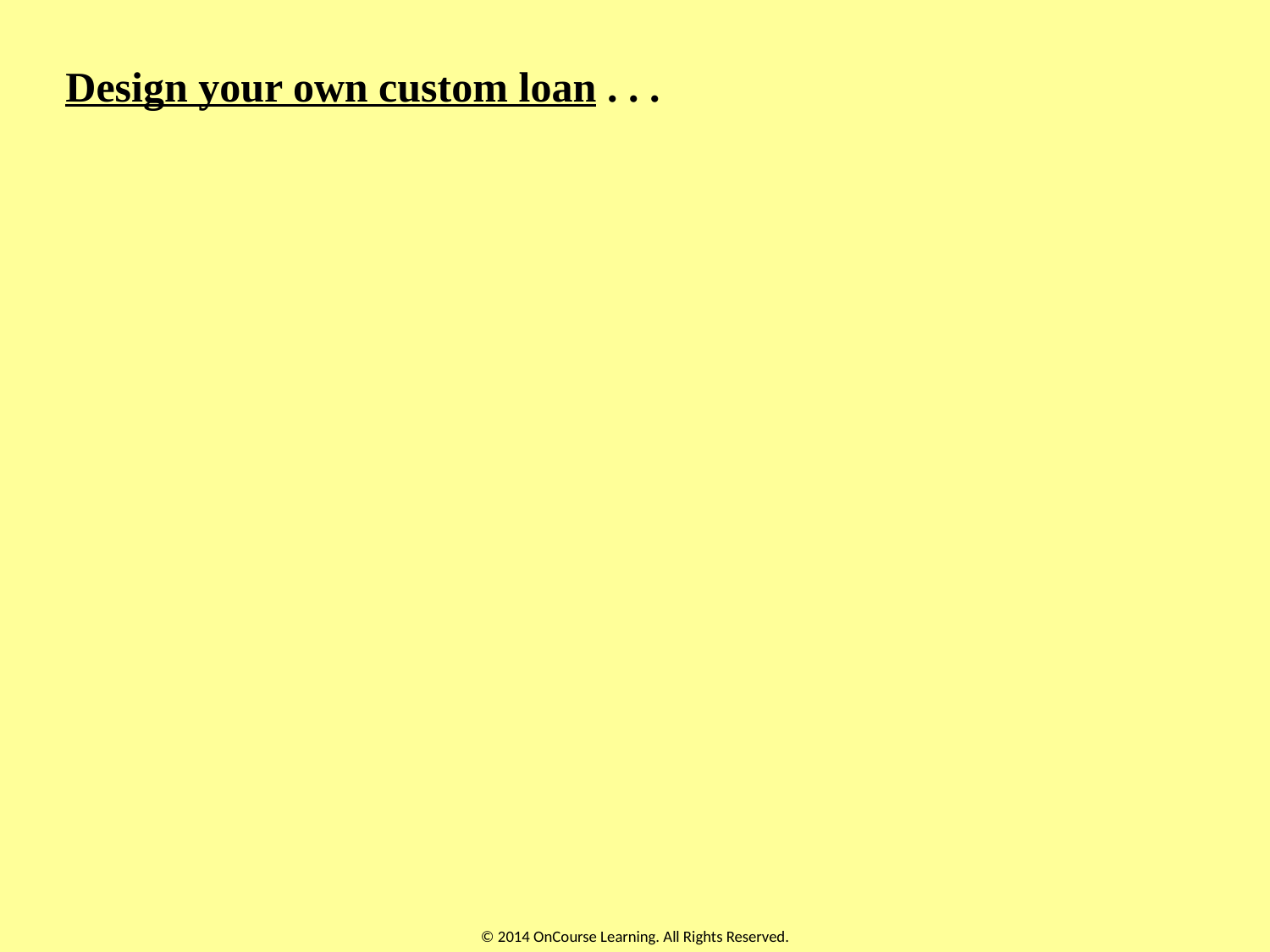

# Design your own custom loan . . .
© 2014 OnCourse Learning. All Rights Reserved.
31